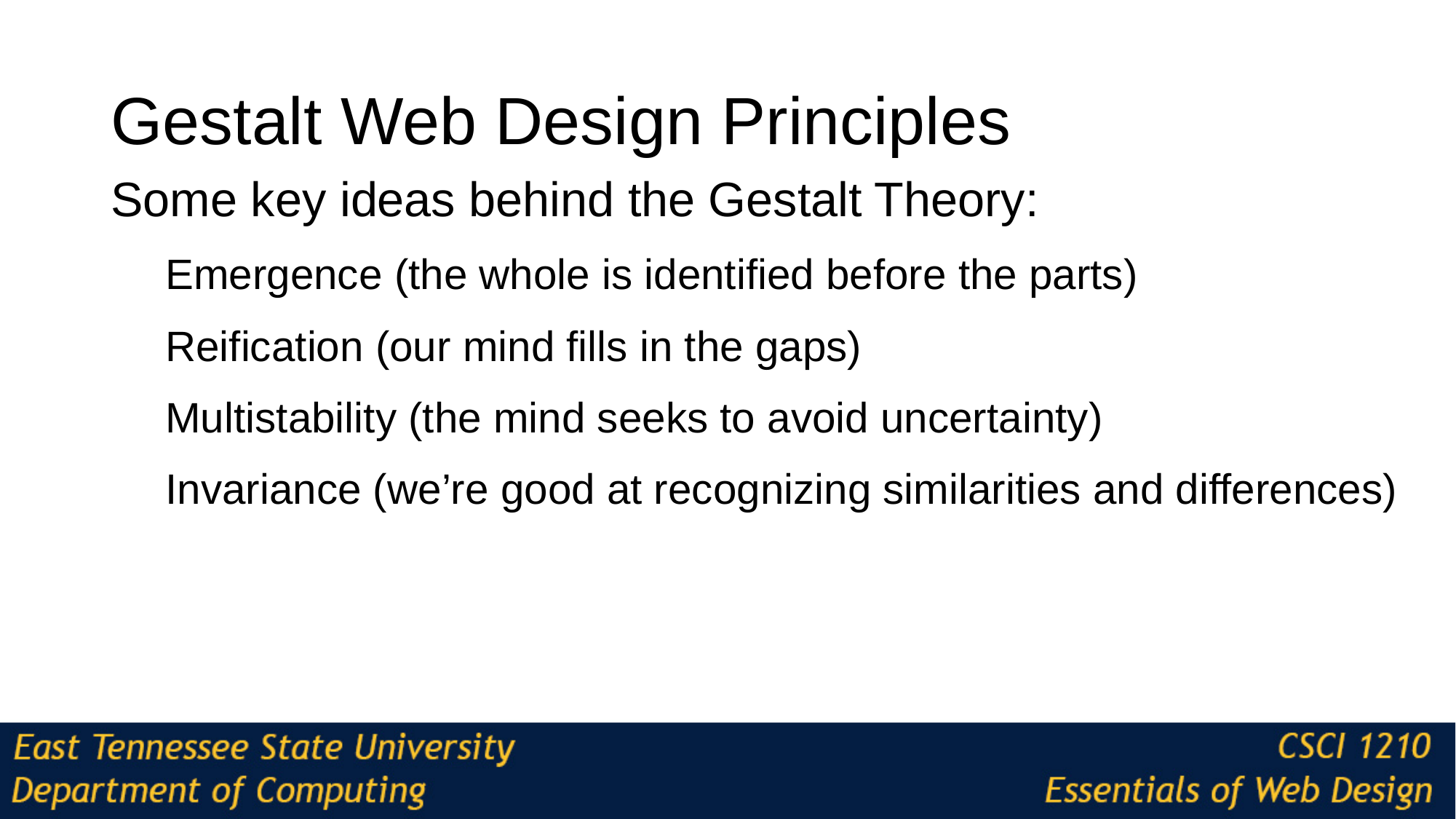

# Gestalt Web Design Principles
Some key ideas behind the Gestalt Theory:
Emergence (the whole is identified before the parts)
Reification (our mind fills in the gaps)
Multistability (the mind seeks to avoid uncertainty)
Invariance (we’re good at recognizing similarities and differences)